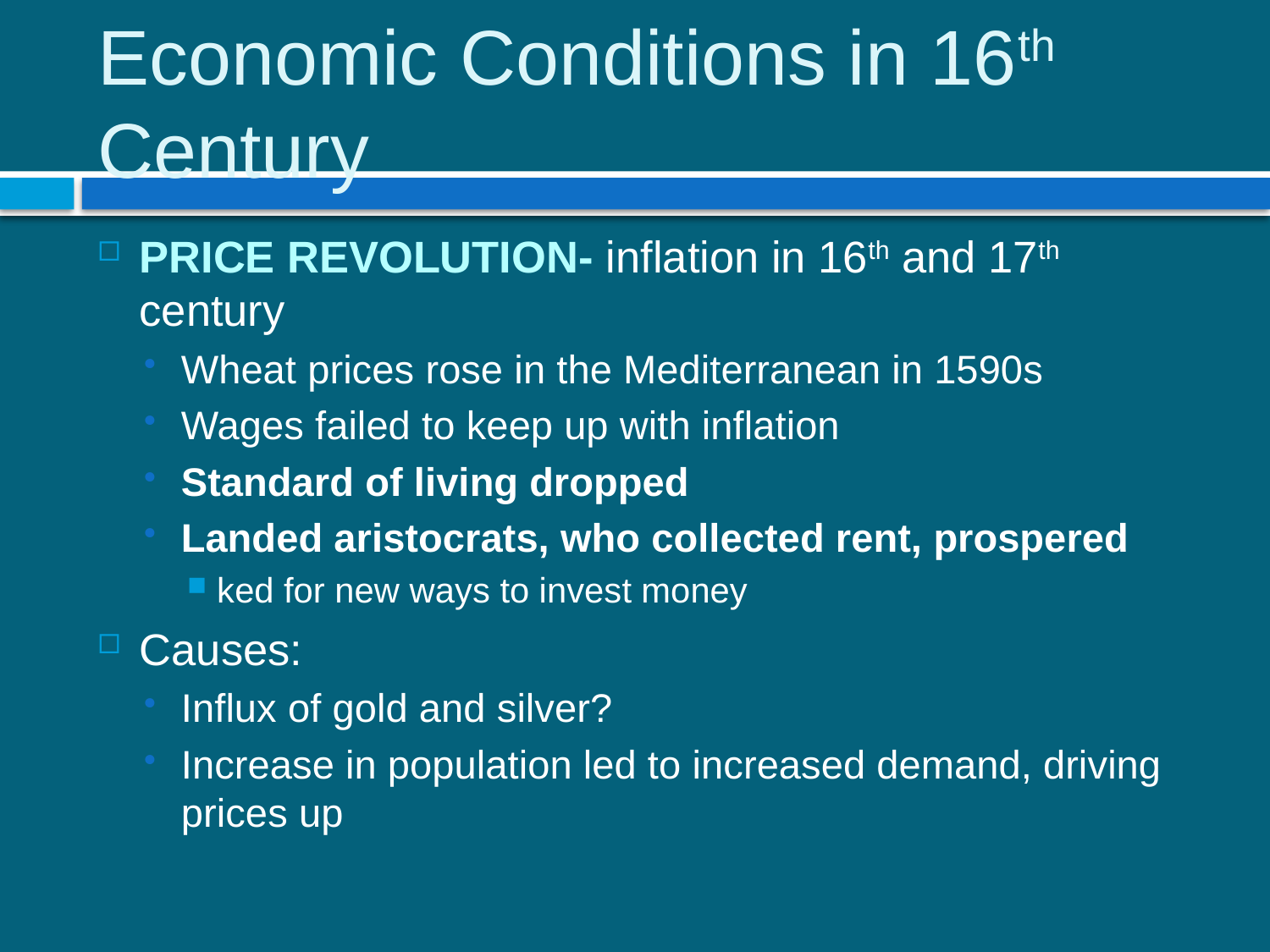

# Economic Conditions in 16th Century
Price revolution- inflation in 16th and 17th century
Wheat prices rose in the Mediterranean in 1590s
Wages failed to keep up with inflation
Standard of living dropped
Landed aristocrats, who collected rent, prospered
ked for new ways to invest money
Causes:
Influx of gold and silver?
Increase in population led to increased demand, driving prices up